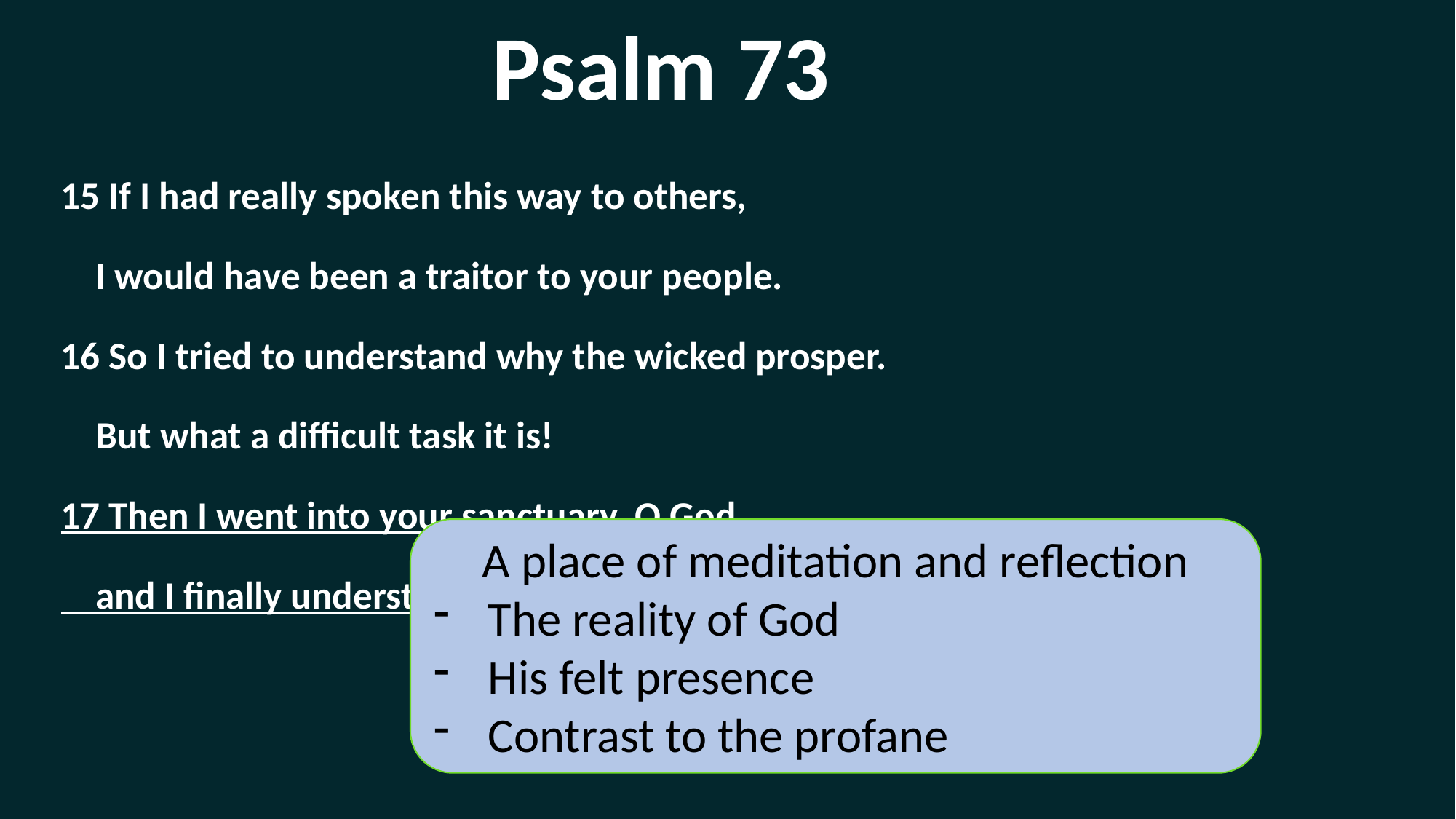

Psalm 73
15 If I had really spoken this way to others,
    I would have been a traitor to your people.
16 So I tried to understand why the wicked prosper.
    But what a difficult task it is!
17 Then I went into your sanctuary, O God,
    and I finally understood the destiny of the wicked.

A place of meditation and reflection
The reality of God
His felt presence
Contrast to the profane